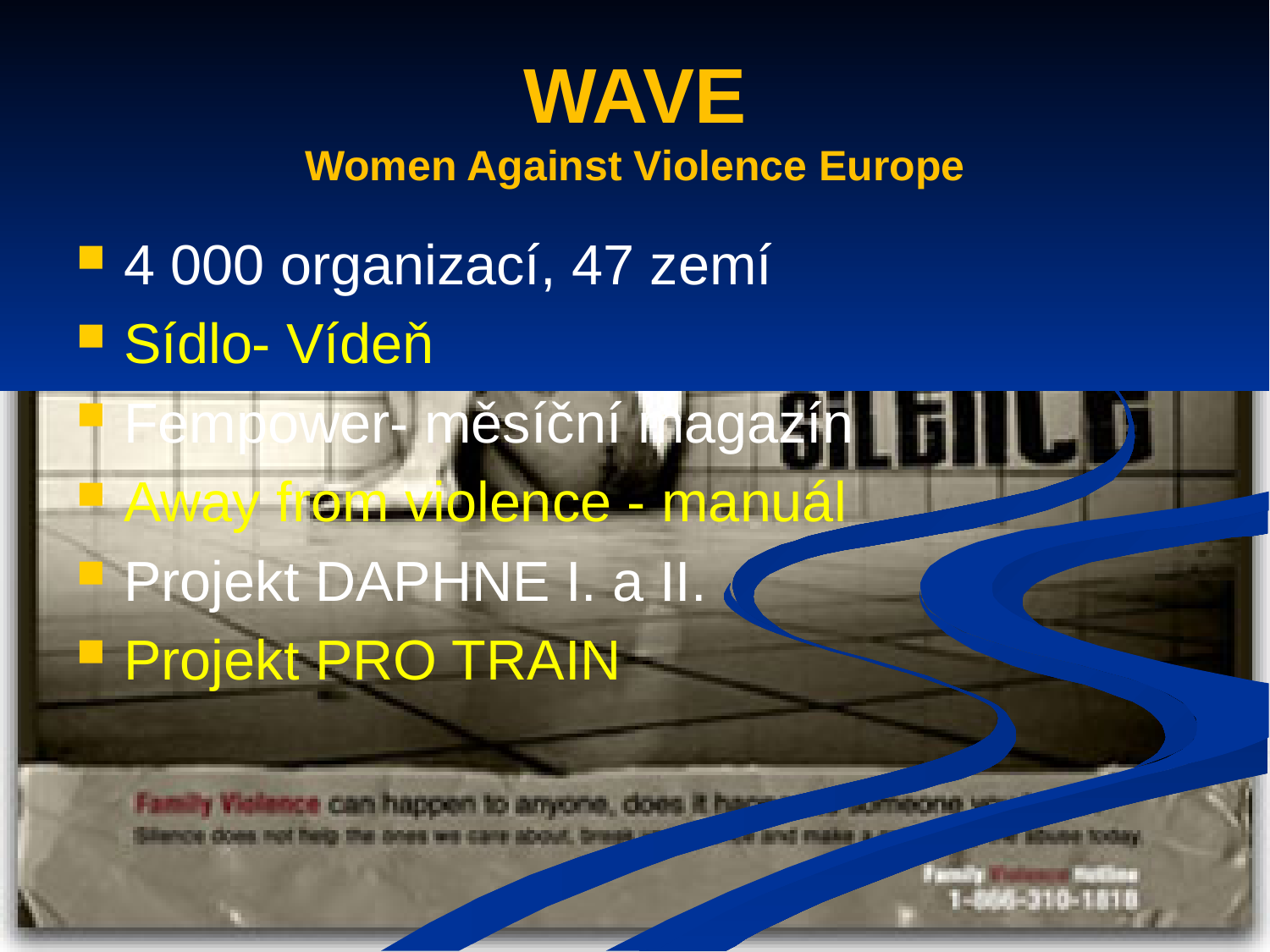

# WAVE Women Against Violence Europe
4 000 organizací, 47 zemí
Sídlo- Vídeň
Fempower- měsíční magazín
Away from violence - manuál
Projekt DAPHNE I. a II.
Projekt PRO TRAIN